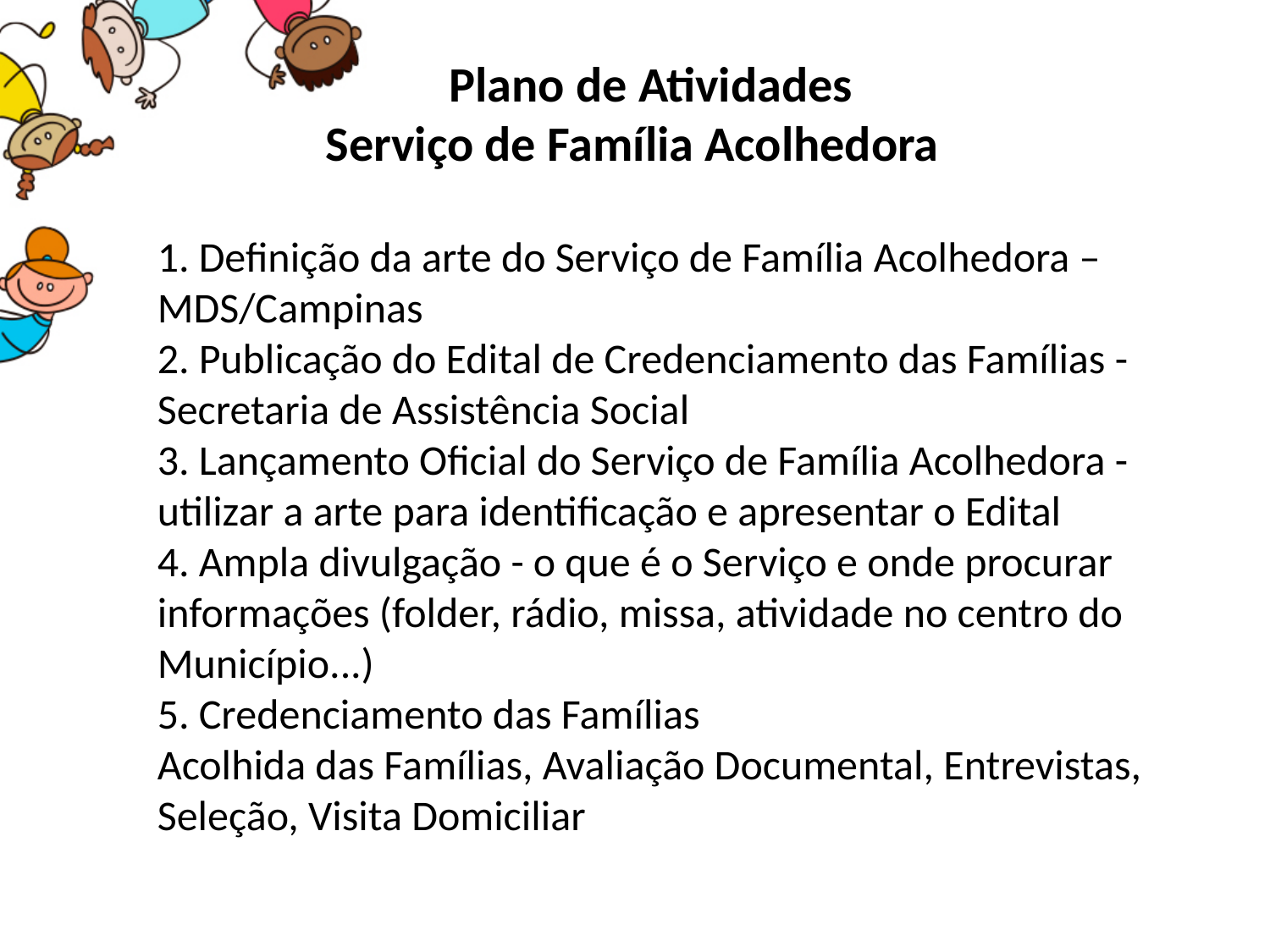

Plano de Atividades
               Serviço de Família Acolhedora

1. Definição da arte do Serviço de Família Acolhedora – MDS/Campinas
2. Publicação do Edital de Credenciamento das Famílias - Secretaria de Assistência Social
3. Lançamento Oficial do Serviço de Família Acolhedora - utilizar a arte para identificação e apresentar o Edital
4. Ampla divulgação - o que é o Serviço e onde procurar informações (folder, rádio, missa, atividade no centro do Município...)
5. Credenciamento das Famílias
Acolhida das Famílias, Avaliação Documental, Entrevistas, Seleção, Visita Domiciliar